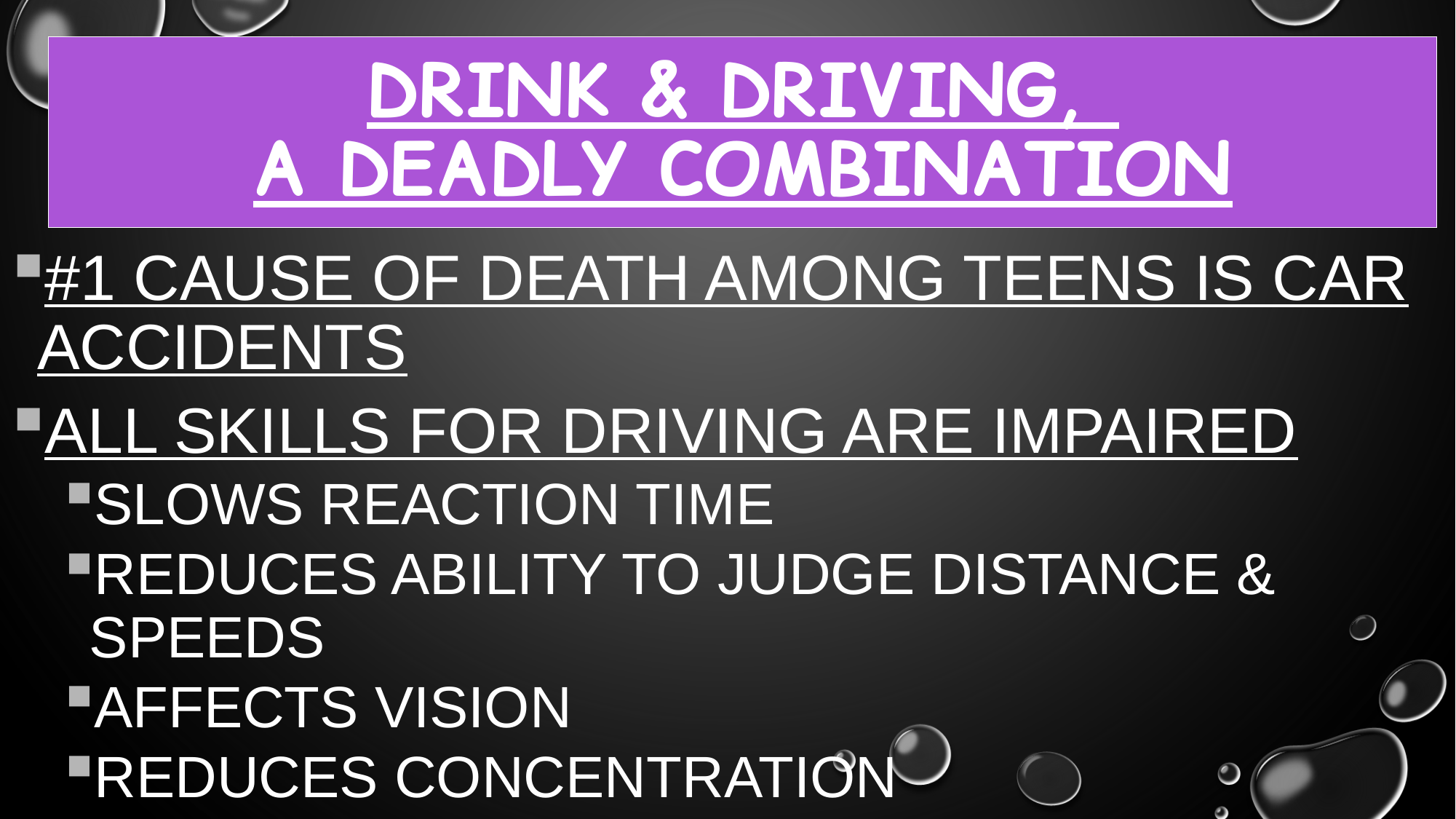

# Drink & Driving, A Deadly Combination
#1 cause of death among teens is car accidents
All skills for driving are impaired
Slows reaction time
Reduces ability to judge distance & speeds
Affects vision
Reduces concentration